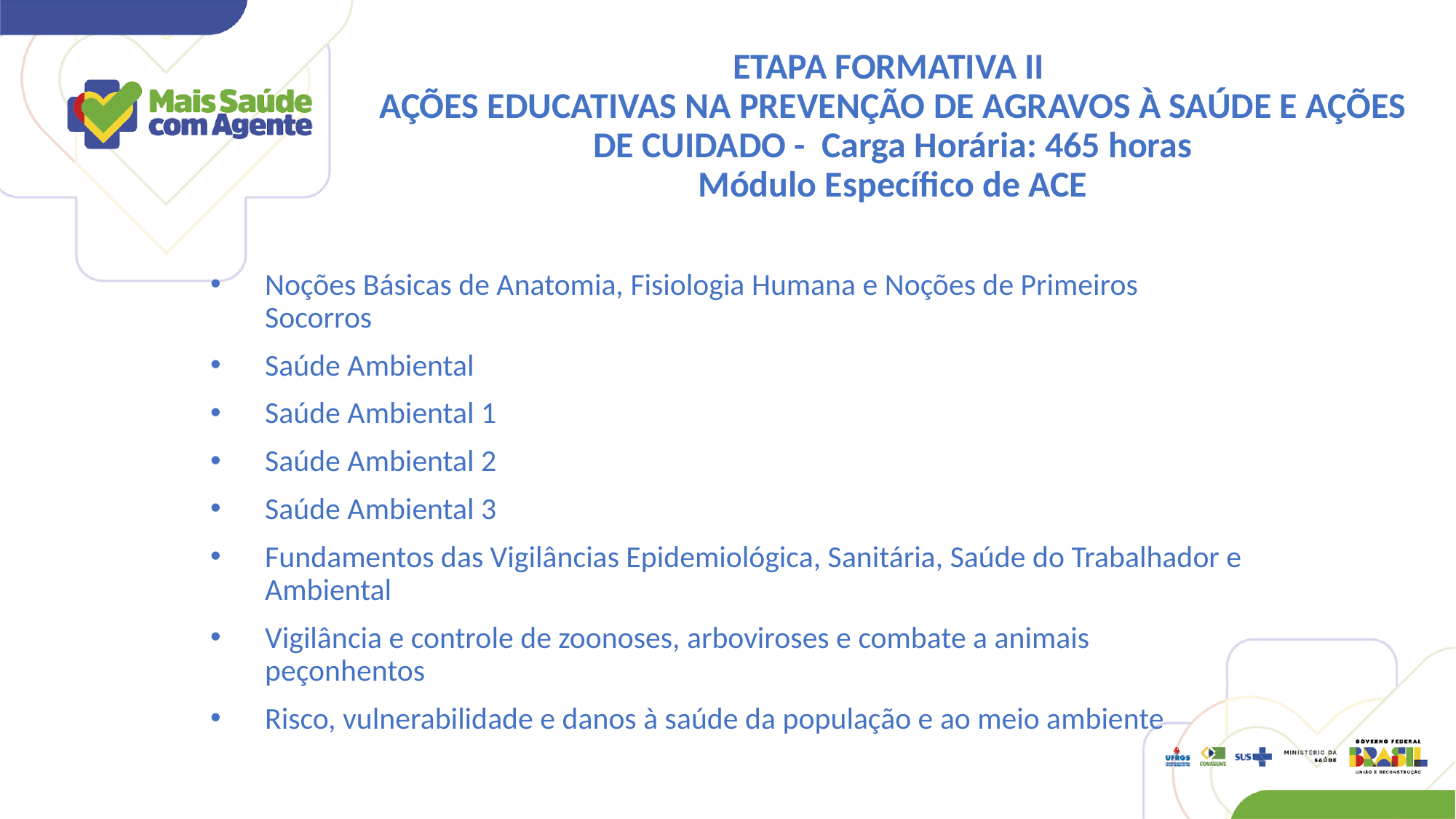

# ETAPA FORMATIVA II AÇÕES EDUCATIVAS NA PREVENÇÃO DE AGRAVOS À SAÚDE E AÇÕES DE CUIDADO -  Carga Horária: 465 horas Módulo Específico de ACE
Noções Básicas de Anatomia, Fisiologia Humana e Noções de Primeiros Socorros
Saúde Ambiental
Saúde Ambiental 1
Saúde Ambiental 2
Saúde Ambiental 3
Fundamentos das Vigilâncias Epidemiológica, Sanitária, Saúde do Trabalhador e Ambiental
Vigilância e controle de zoonoses, arboviroses e combate a animais peçonhentos
Risco, vulnerabilidade e danos à saúde da população e ao meio ambiente